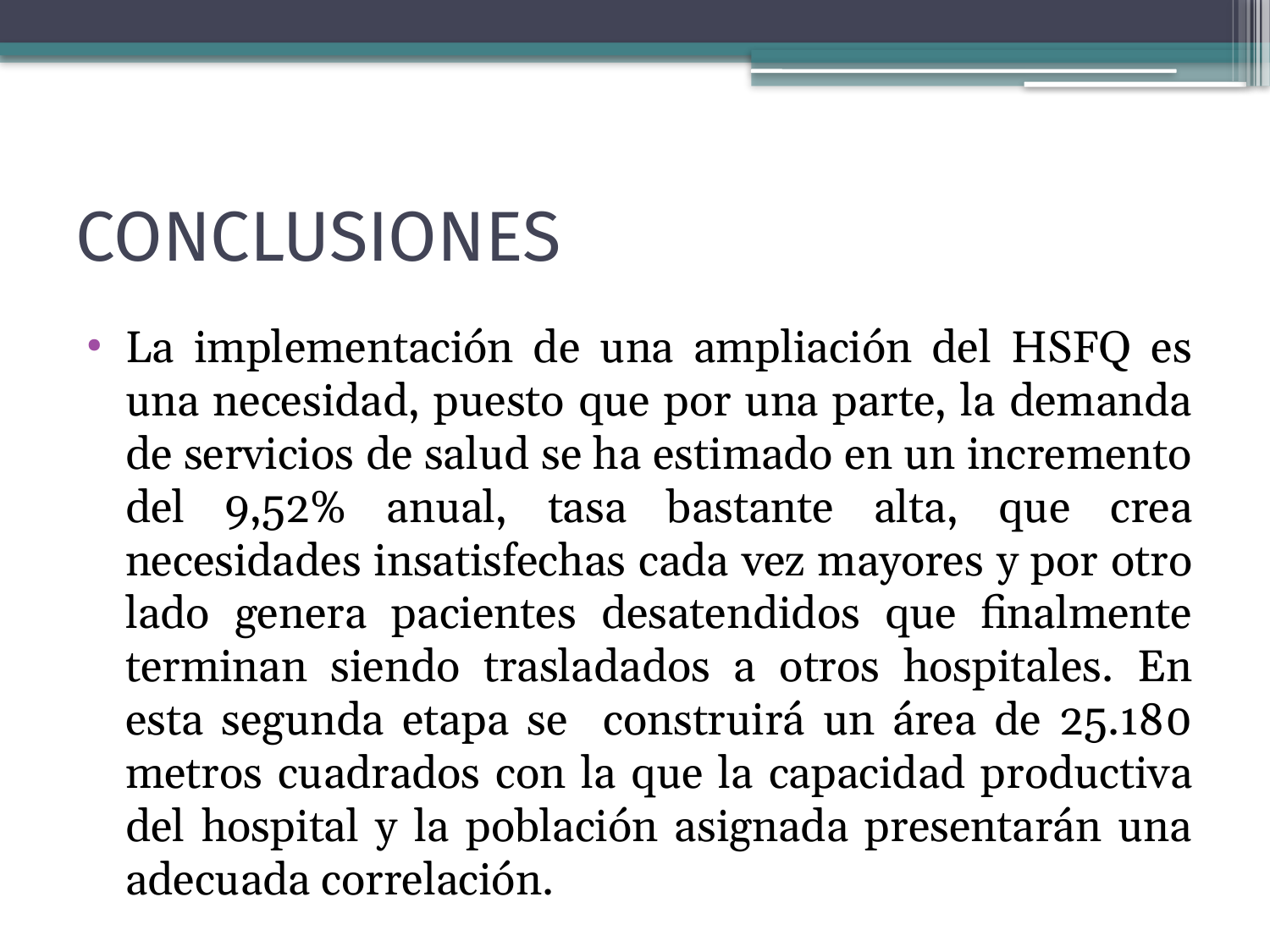

# CONCLUSIONES
La implementación de una ampliación del HSFQ es una necesidad, puesto que por una parte, la demanda de servicios de salud se ha estimado en un incremento del 9,52% anual, tasa bastante alta, que crea necesidades insatisfechas cada vez mayores y por otro lado genera pacientes desatendidos que finalmente terminan siendo trasladados a otros hospitales. En esta segunda etapa se  construirá un área de 25.180 metros cuadrados con la que la capacidad productiva del hospital y la población asignada presentarán una adecuada correlación.